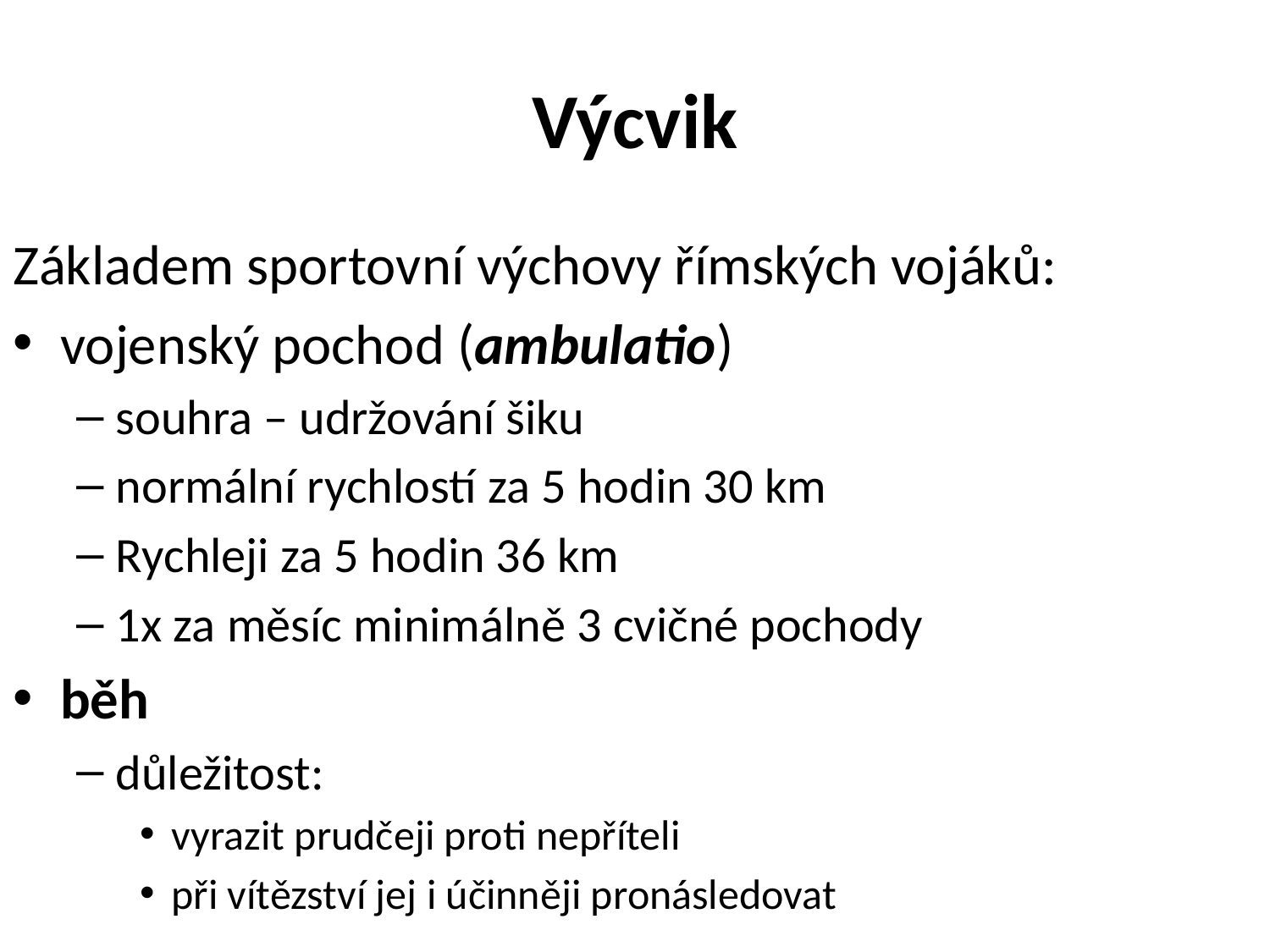

# Výcvik
Základem sportovní výchovy římských vojáků:
vojenský pochod (ambulatio)
souhra – udržování šiku
normální rychlostí za 5 hodin 30 km
Rychleji za 5 hodin 36 km
1x za měsíc minimálně 3 cvičné pochody
běh
důležitost:
vyrazit prudčeji proti nepříteli
při vítězství jej i účinněji pronásledovat